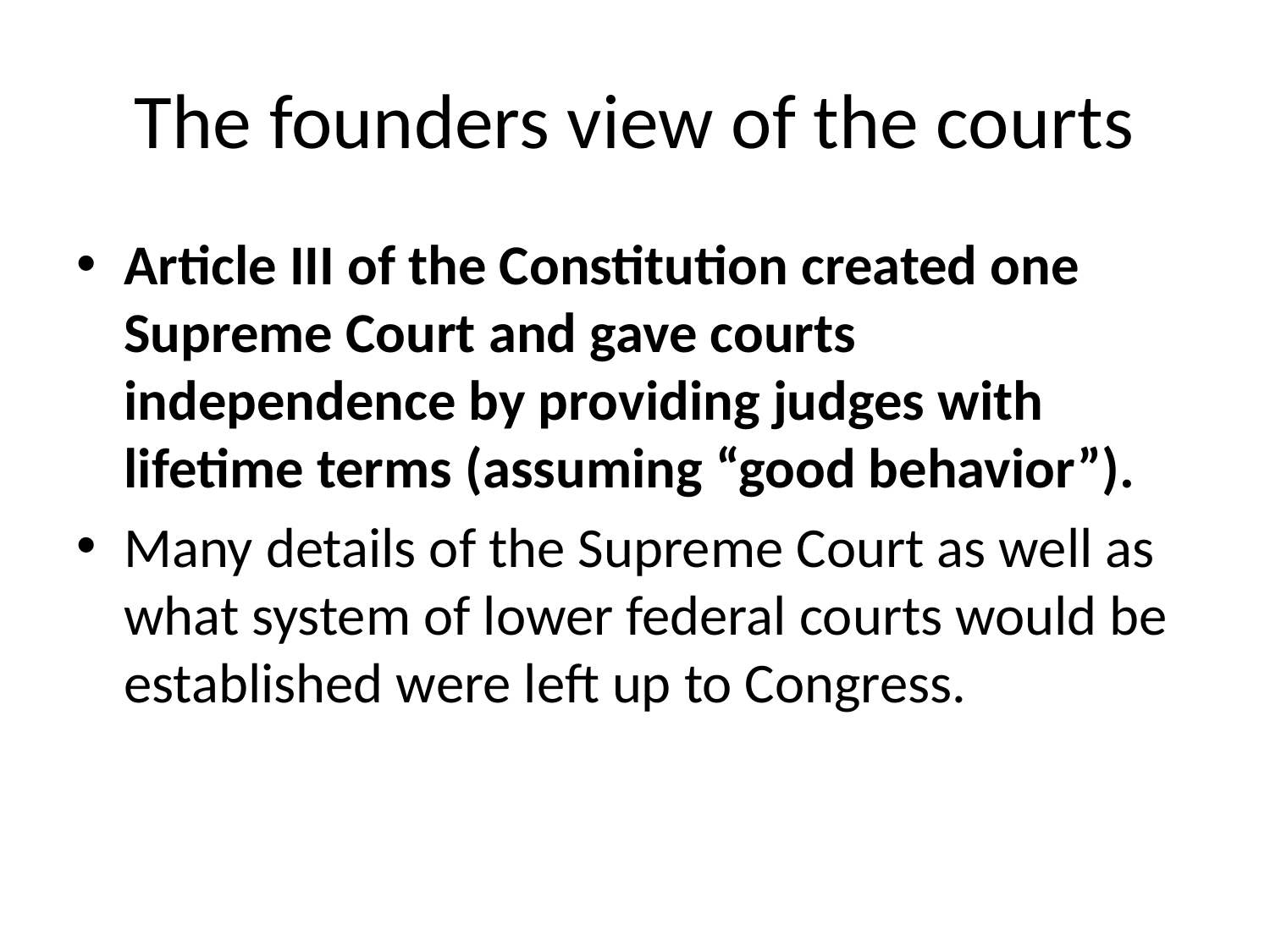

# The founders view of the courts
Article III of the Constitution created one Supreme Court and gave courts independence by providing judges with lifetime terms (assuming “good behavior”).
Many details of the Supreme Court as well as what system of lower federal courts would be established were left up to Congress.